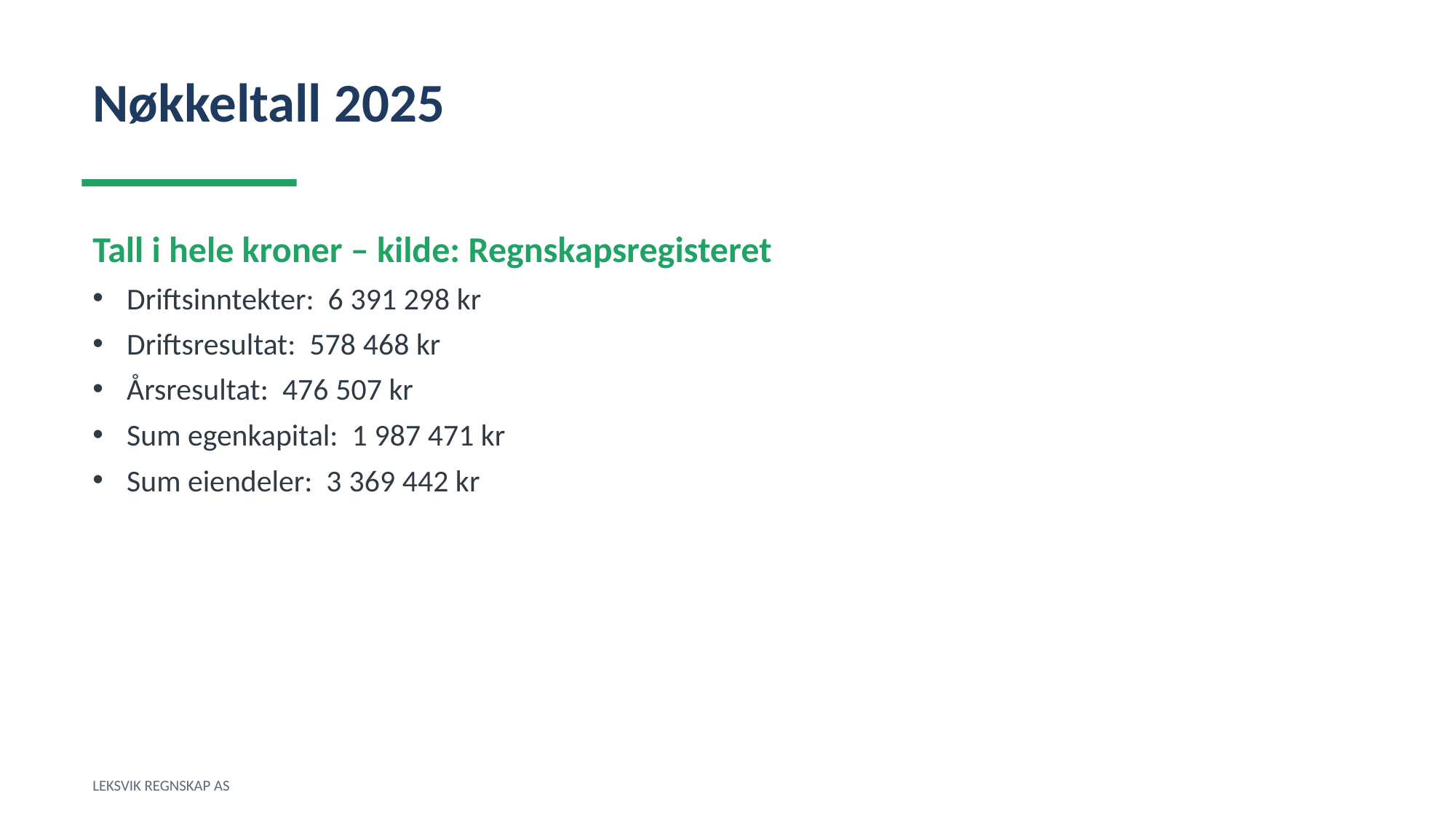

Nøkkeltall 2025

Tall i hele kroner – kilde: Regnskapsregisteret
Driftsinntekter:  6 391 298 kr
Driftsresultat:  578 468 kr
Årsresultat:  476 507 kr
Sum egenkapital:  1 987 471 kr
Sum eiendeler:  3 369 442 kr
LEKSVIK REGNSKAP AS